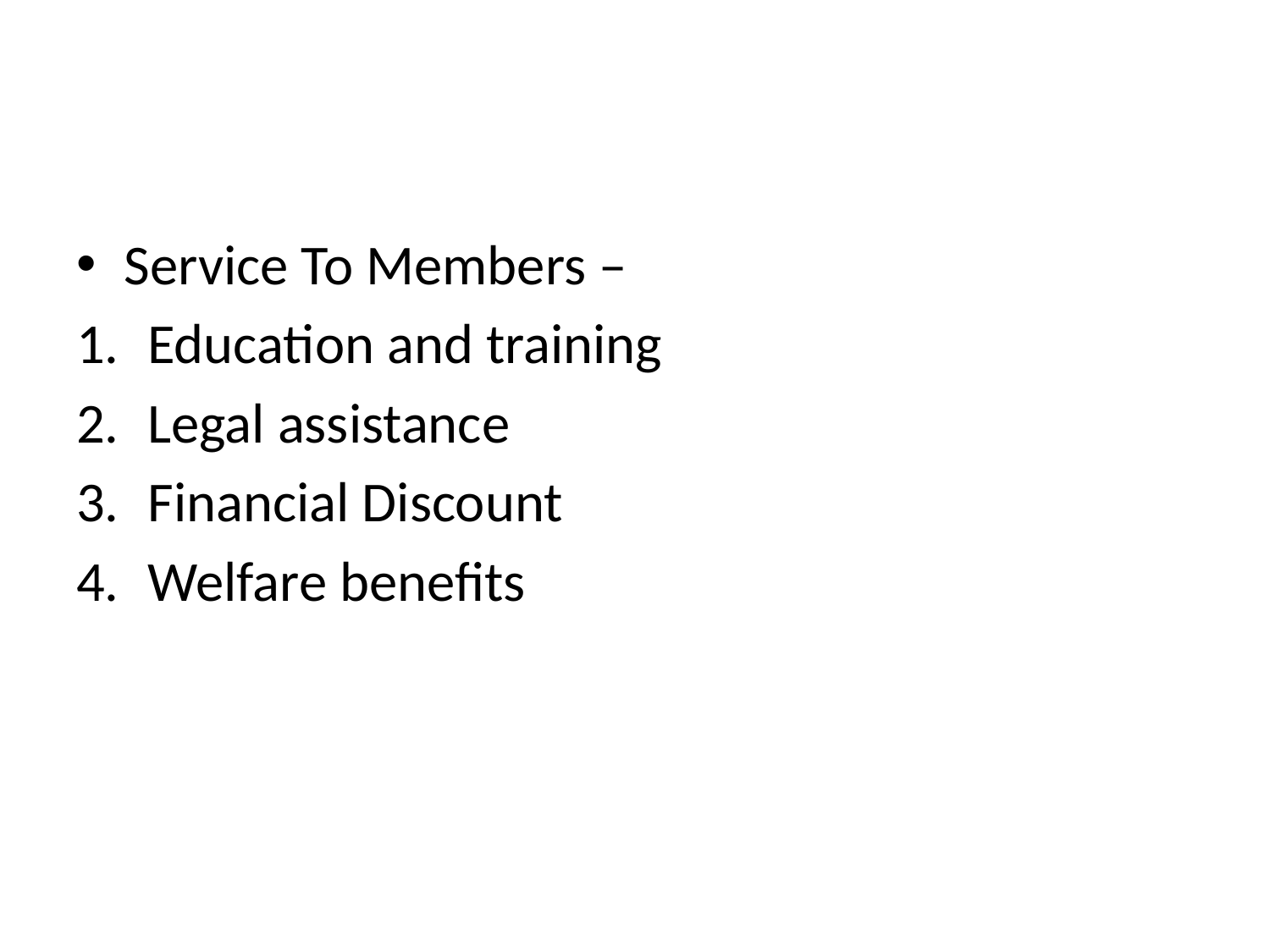

#
Service To Members –
Education and training
Legal assistance
Financial Discount
Welfare benefits